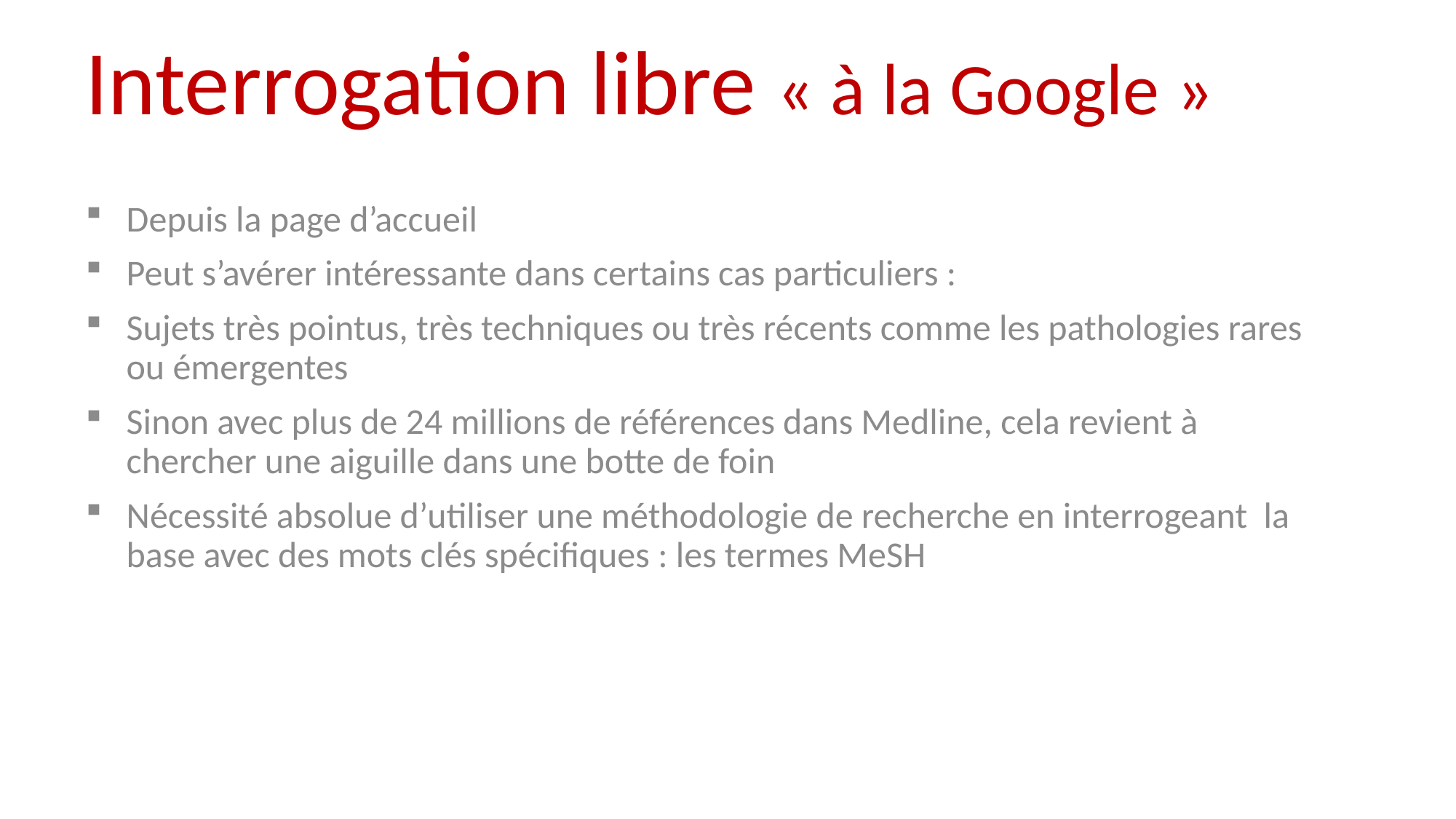

# Interrogation libre « à la Google »
Depuis la page d’accueil
Peut s’avérer intéressante dans certains cas particuliers :
Sujets très pointus, très techniques ou très récents comme les pathologies rares ou émergentes
Sinon avec plus de 24 millions de références dans Medline, cela revient à chercher une aiguille dans une botte de foin
Nécessité absolue d’utiliser une méthodologie de recherche en interrogeant  la base avec des mots clés spécifiques : les termes MeSH